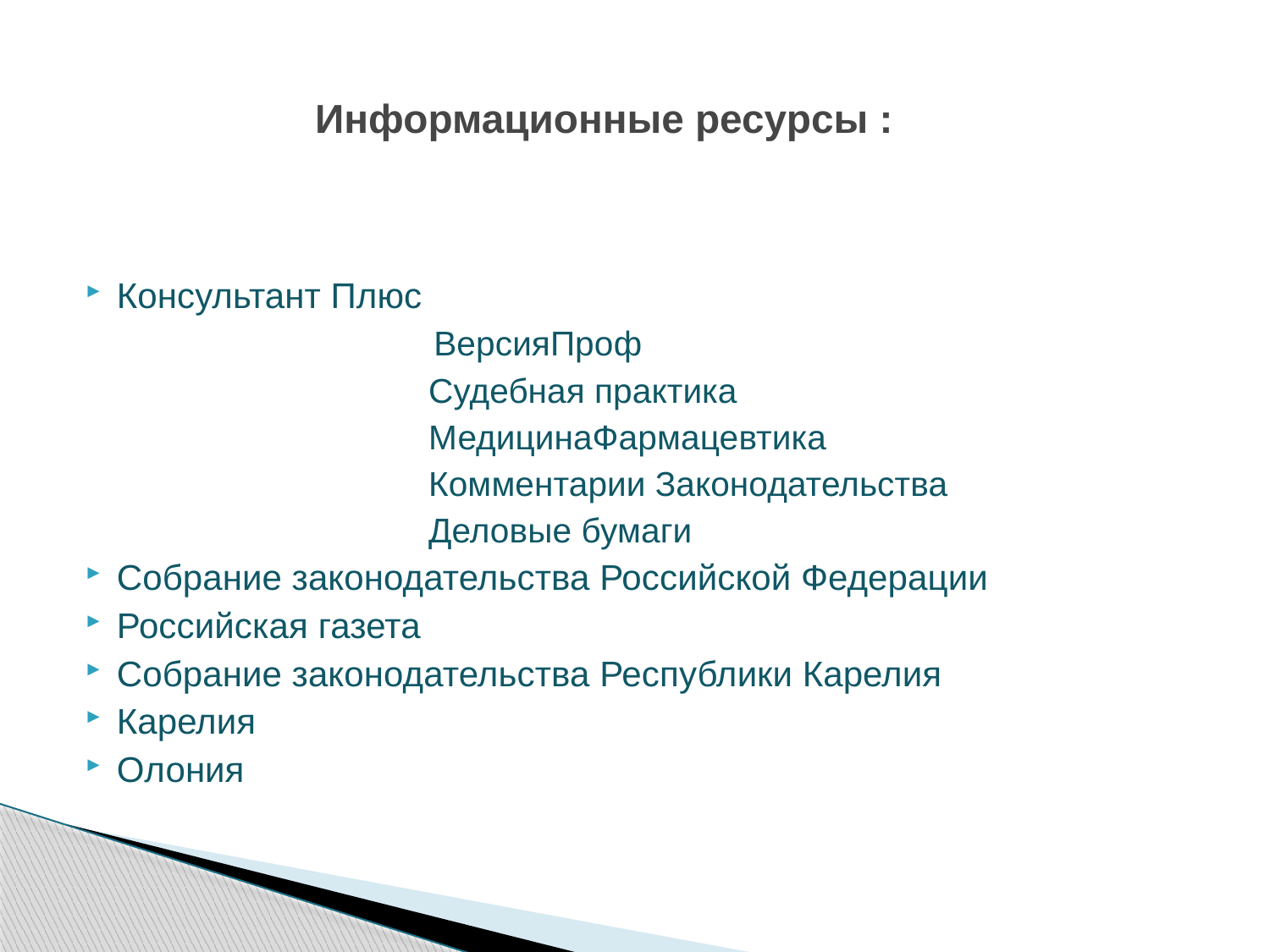

# Информационные ресурсы :

Консультант Плюс
                                   ВерсияПроф
                                    Судебная практика
                                    МедицинаФармацевтика
                                    Комментарии Законодательства
                                    Деловые бумаги
Собрание законодательства Российской Федерации
Российская газета
Собрание законодательства Республики Карелия
Карелия
Олония